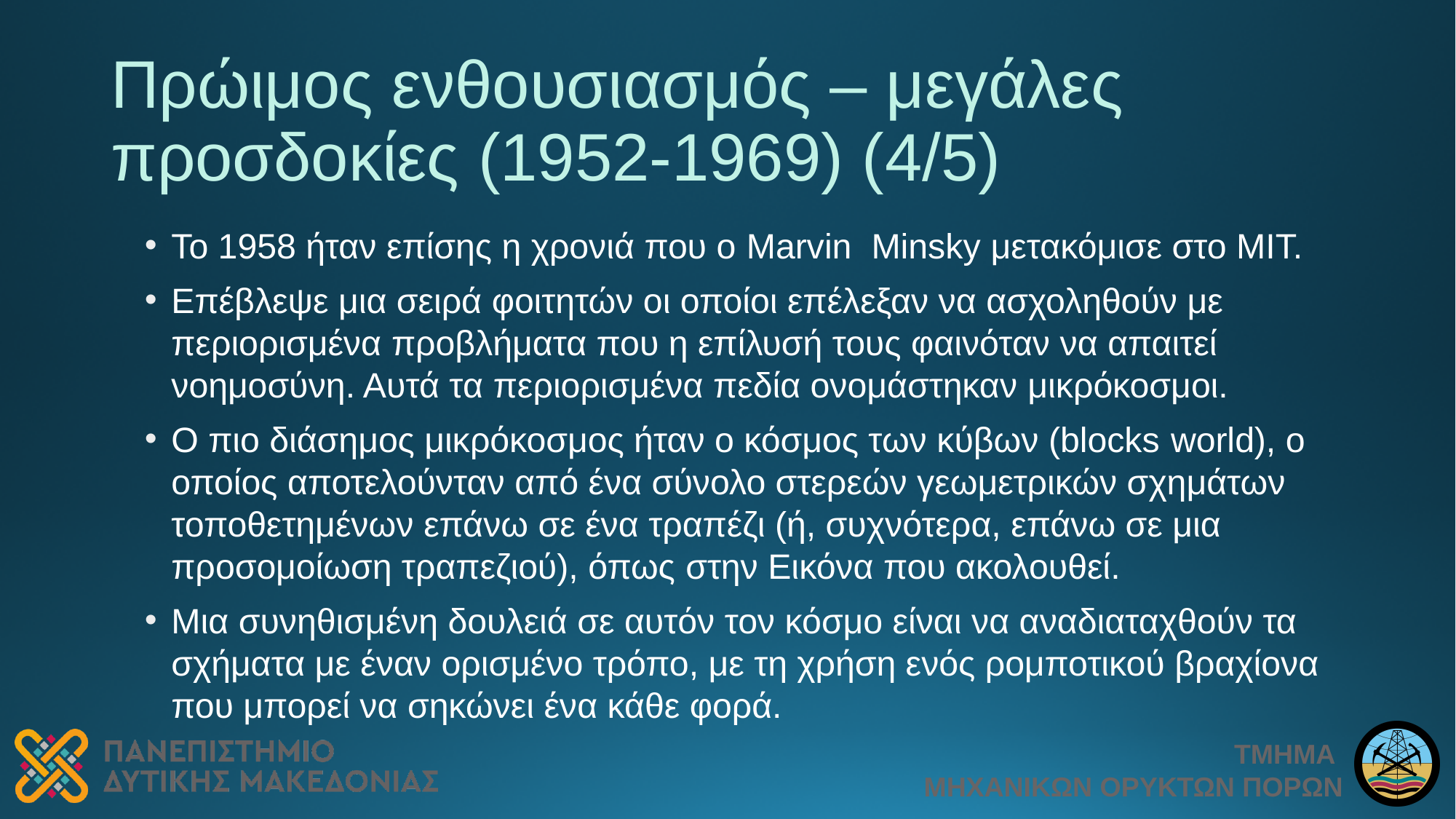

# Πρώιμος ενθουσιασμός – μεγάλες προσδοκίες (1952-1969) (4/5)
Το 1958 ήταν επίσης η χρονιά που ο Marvin  Minsky μετακόμισε στο MIT.
Επέβλεψε μια σειρά φοιτητών οι οποίοι επέλεξαν να ασχοληθούν με περιορισμένα προβλήματα που η επίλυσή τους φαινόταν να απαιτεί νοημοσύνη. Αυτά τα περιορισμένα πεδία ονομάστηκαν μικρόκοσμοι.
Ο πιο διάσημος μικρόκοσμος ήταν ο κόσμος των κύβων (blocks world), ο οποίος αποτελούνταν από ένα σύνολο στερεών γεωμετρικών σχημάτων τοποθετημένων επάνω σε ένα τραπέζι (ή, συχνότερα, επάνω σε μια προσομοίωση τραπεζιού), όπως στην Εικόνα που ακολουθεί.
Μια συνηθισμένη δουλειά σε αυτόν τον κόσμο είναι να αναδιαταχθούν τα σχήματα με έναν ορισμένο τρόπο, με τη χρήση ενός ρομποτικού βραχίονα που μπορεί να σηκώνει ένα κάθε φορά.